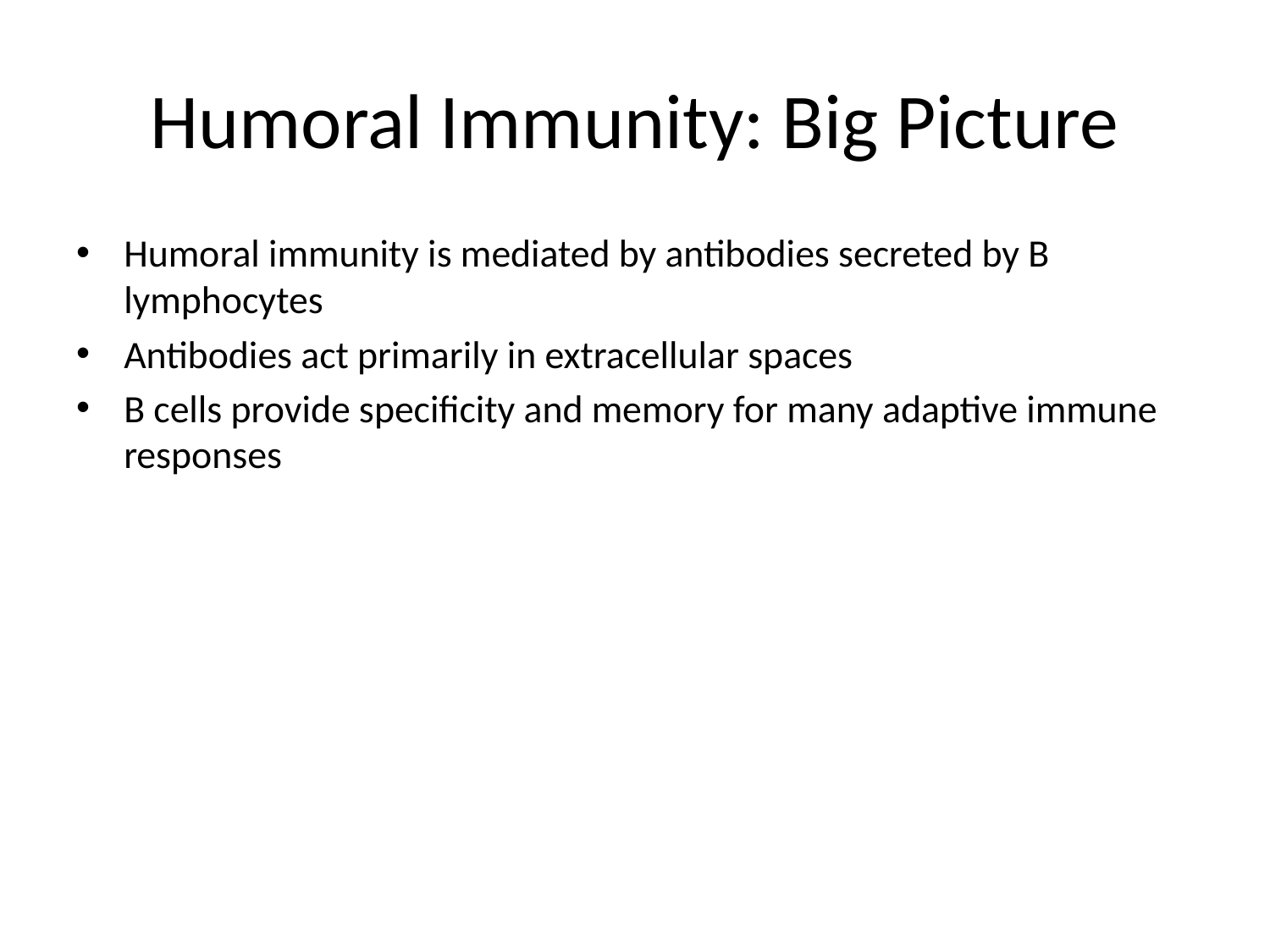

# Humoral Immunity: Big Picture
Humoral immunity is mediated by antibodies secreted by B lymphocytes
Antibodies act primarily in extracellular spaces
B cells provide specificity and memory for many adaptive immune responses